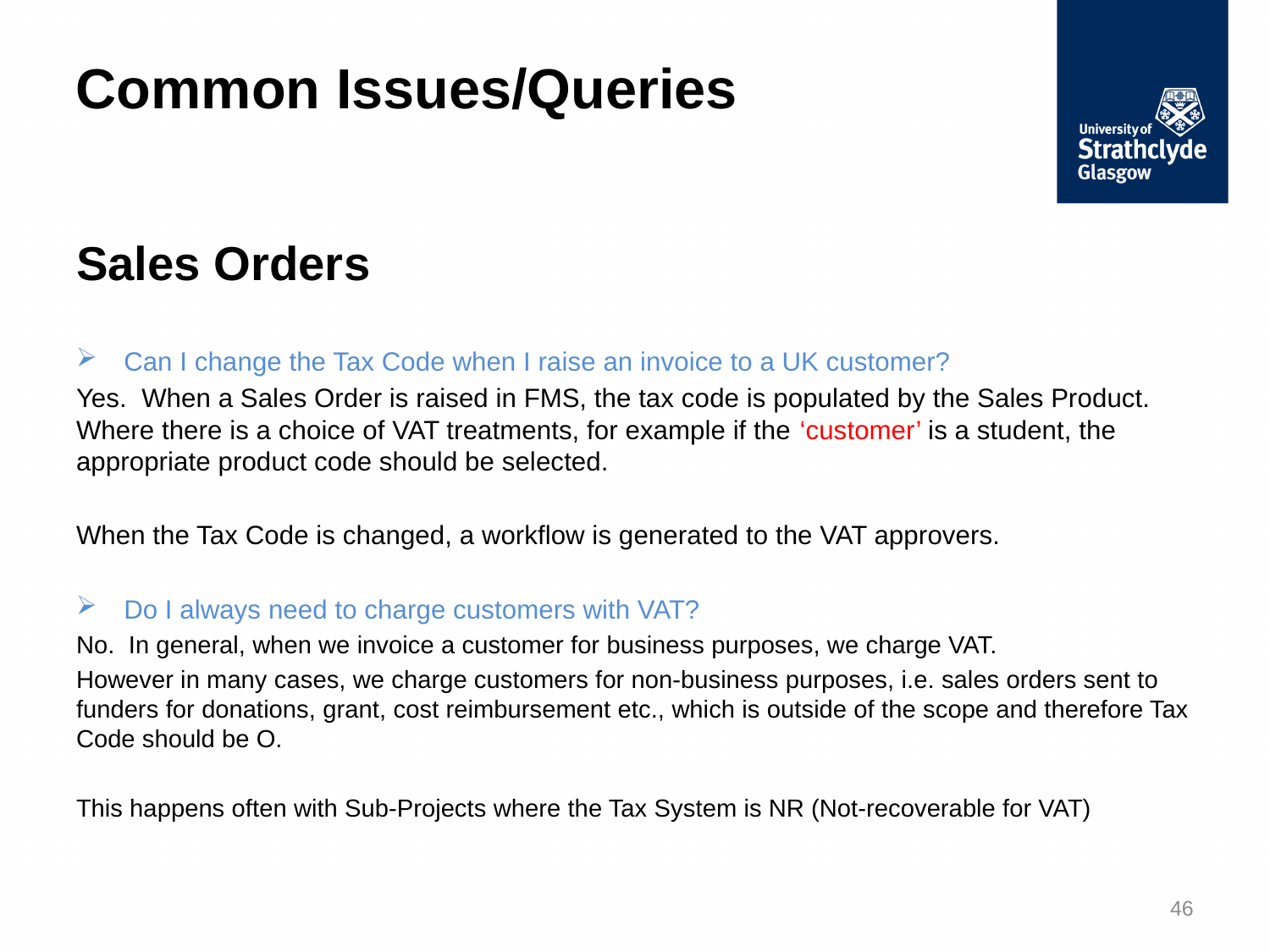

# Common Issues/Queries
Sales Orders

Can I change the Tax Code when I raise an invoice to a UK customer?
Yes.  When a Sales Order is raised in FMS, the tax code is populated by the Sales Product. Where there is a choice of VAT treatments, for example if the ‘customer’ is a student, the appropriate product code should be selected.

When the Tax Code is changed, a workflow is generated to the VAT approvers.

Do I always need to charge customers with VAT?
No.  In general, when we invoice a customer for business purposes, we charge VAT.
However in many cases, we charge customers for non-business purposes, i.e. sales orders sent to funders for donations, grant, cost reimbursement etc., which is outside of the scope and therefore Tax Code should be O.

This happens often with Sub-Projects where the Tax System is NR (Not-recoverable for VAT)

46